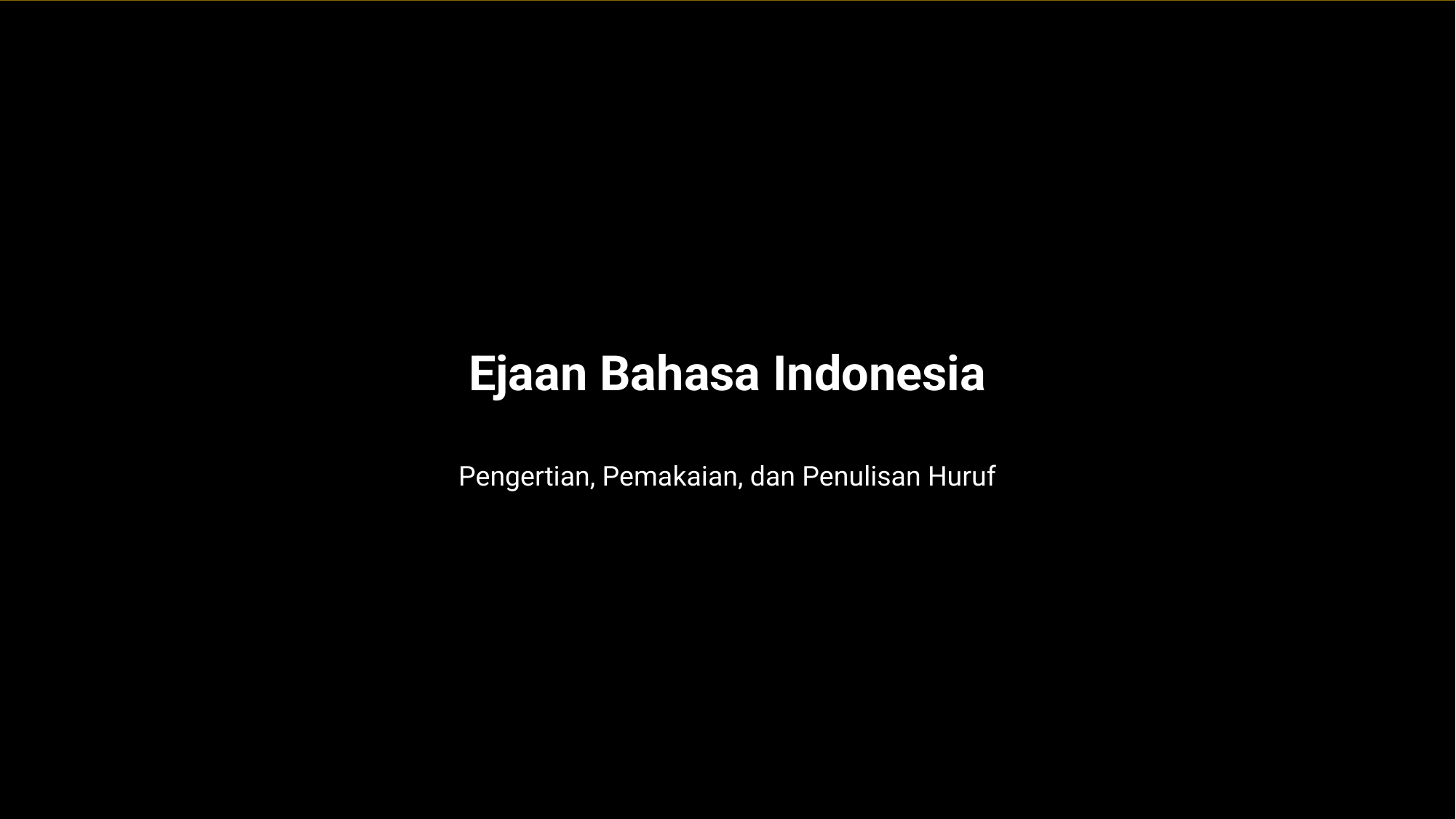

Ejaan Bahasa Indonesia
Pengertian, Pemakaian, dan Penulisan Huruf